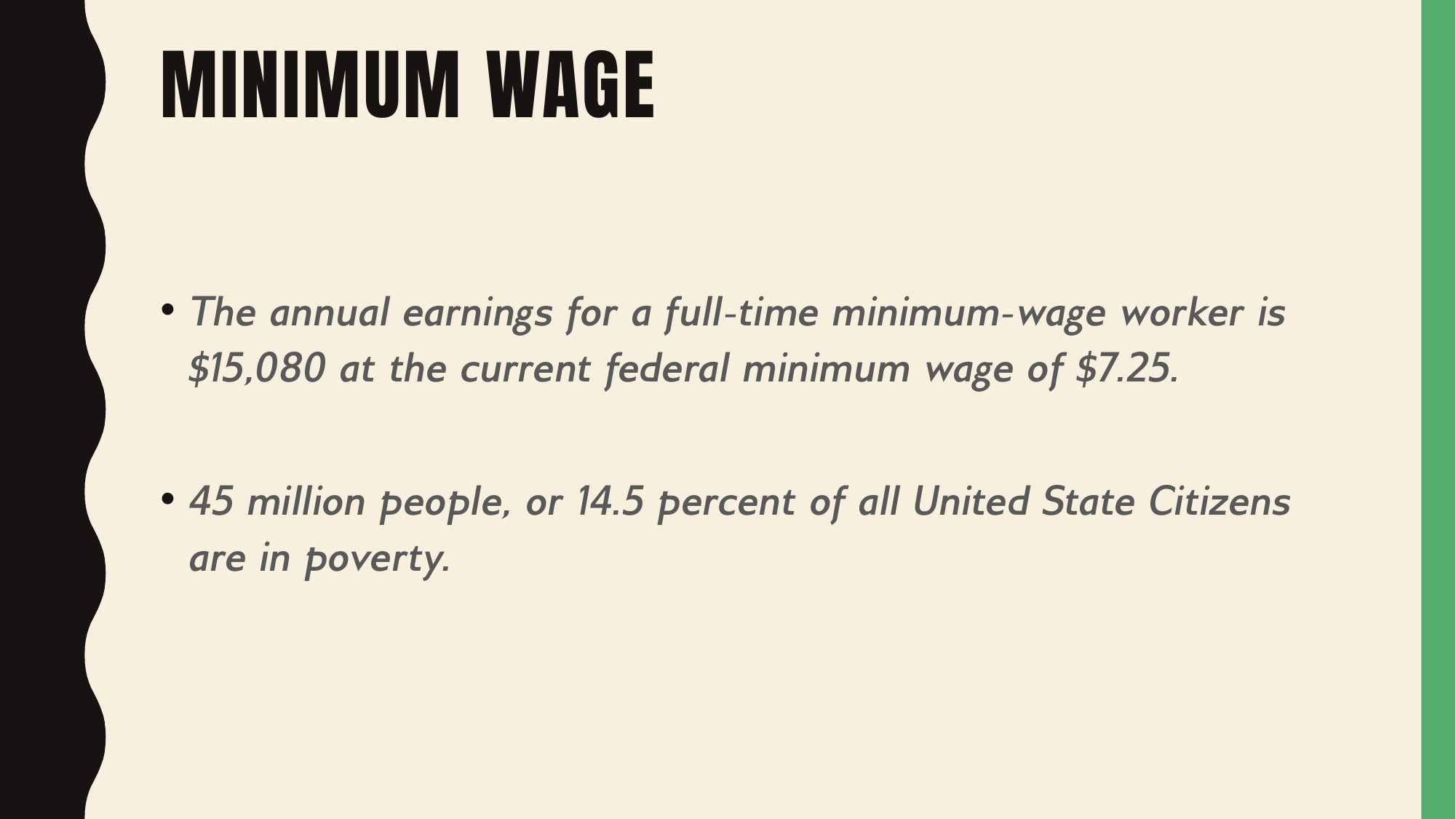

# Minimum Wage
The annual earnings for a full-time minimum-wage worker is $15,080 at the current federal minimum wage of $7.25.

45 million people, or 14.5 percent of all United State Citizens are in poverty.